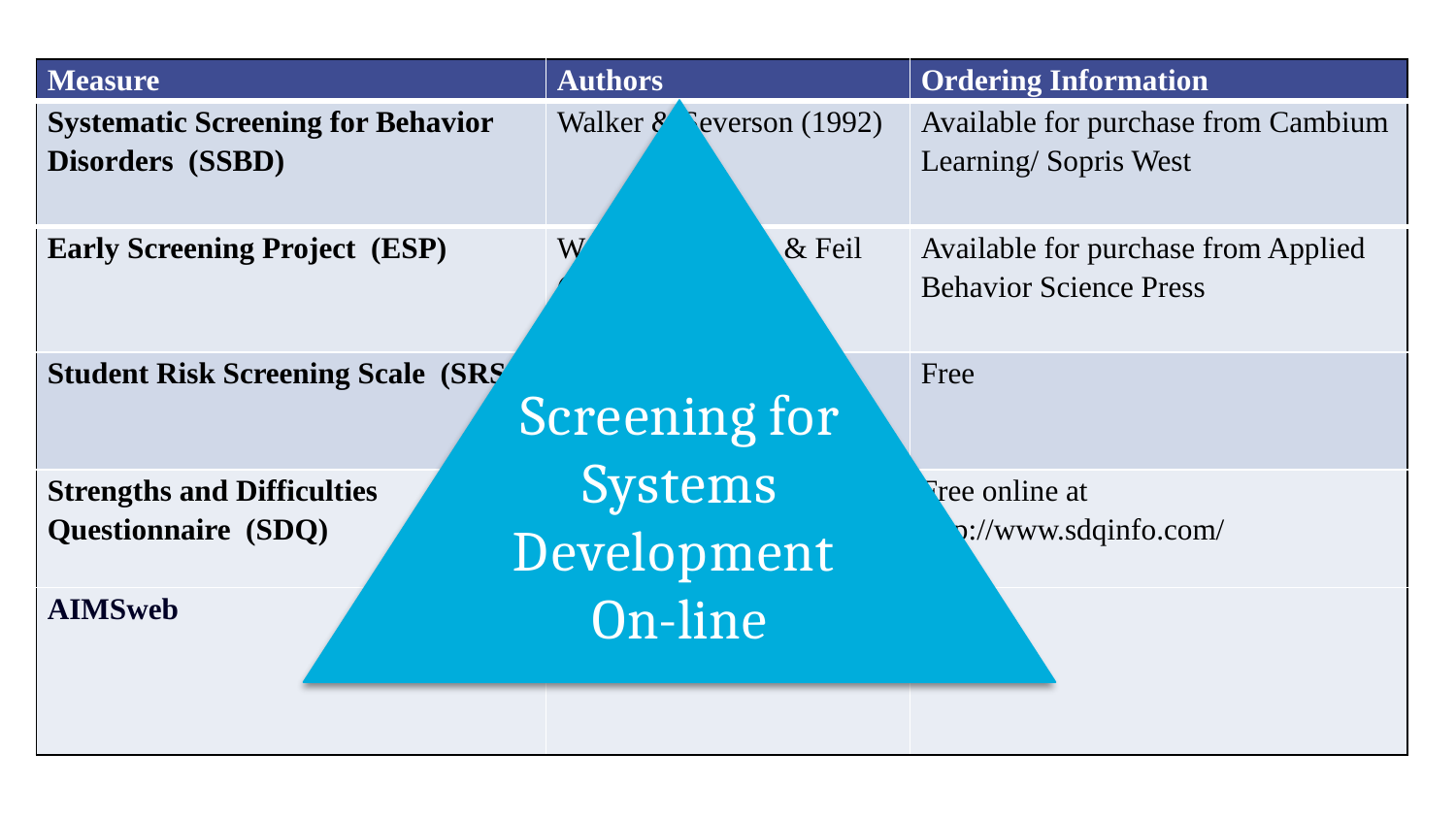

| Measure | Authors | Ordering Information |
| --- | --- | --- |
| Systematic Screening for Behavior Disorders (SSBD) | Walker & Severson (1992) | Available for purchase from Cambium Learning/ Sopris West |
| Early Screening Project (ESP) | Walker, Severson, & Feil (1995) | Available for purchase from Applied Behavior Science Press |
| Student Risk Screening Scale (SRSS) | Drummond (1994) | Free |
| Strengths and Difficulties Questionnaire (SDQ) | Goodman (1997) | Free online at http://www.sdqinfo.com/ |
| AIMSweb |  |  |
Screening for Systems Development
On-line